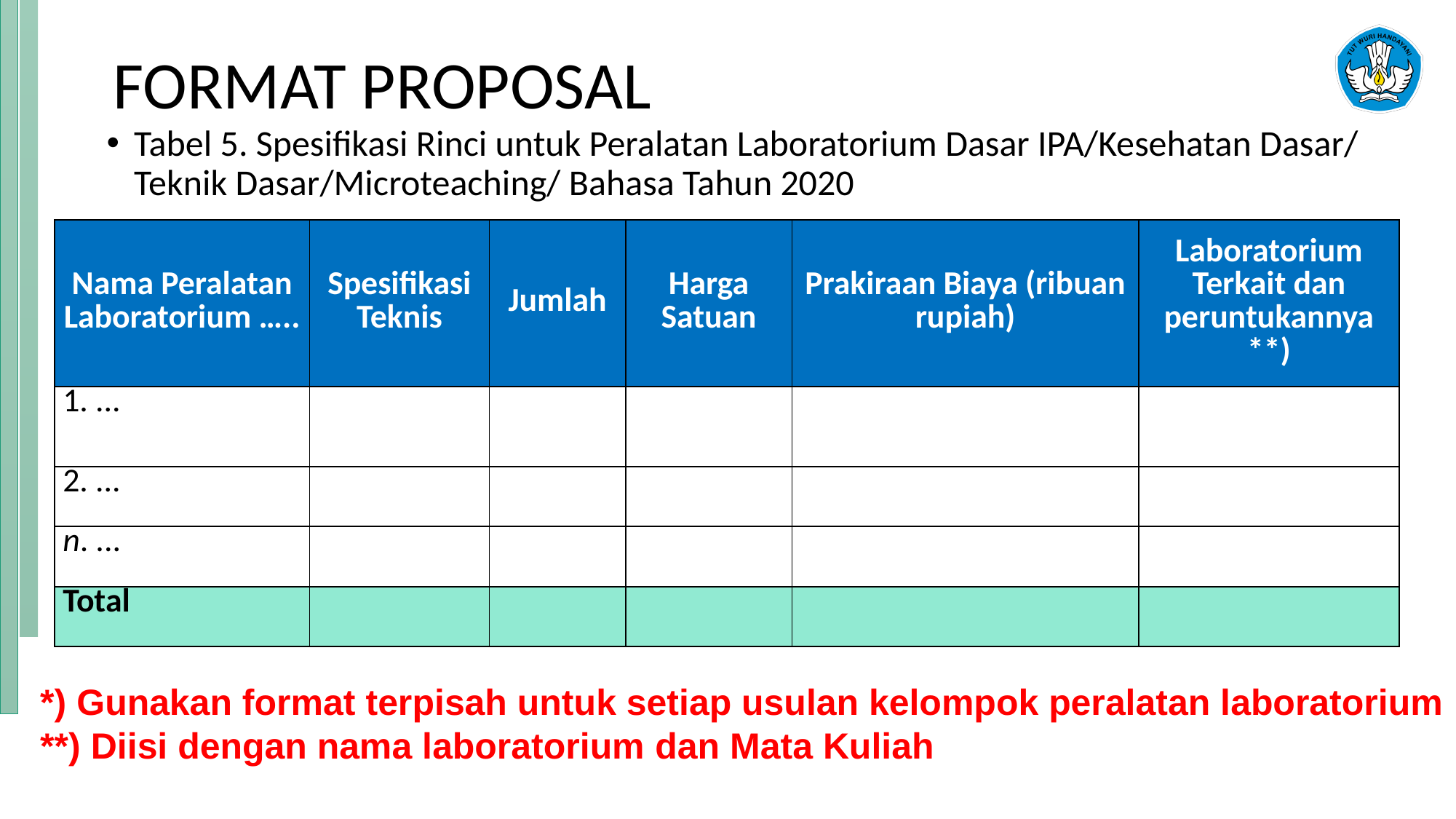

# FORMAT PROPOSAL
Tabel 5. Spesifikasi Rinci untuk Peralatan Laboratorium Dasar IPA/Kesehatan Dasar/ Teknik Dasar/Microteaching/ Bahasa Tahun 2020

| Nama Peralatan Laboratorium ….. | Spesifikasi Teknis | Jumlah | Harga Satuan | Prakiraan Biaya (ribuan rupiah) | Laboratorium Terkait dan peruntukannya \*\*) |
| --- | --- | --- | --- | --- | --- |
| 1. ... |  |  |  |  |  |
| 2. ... |  |  |  |  |  |
| n. ... |  |  |  |  |  |
| Total |  |  |  |  |  |
*) Gunakan format terpisah untuk setiap usulan kelompok peralatan laboratorium
**) Diisi dengan nama laboratorium dan Mata Kuliah